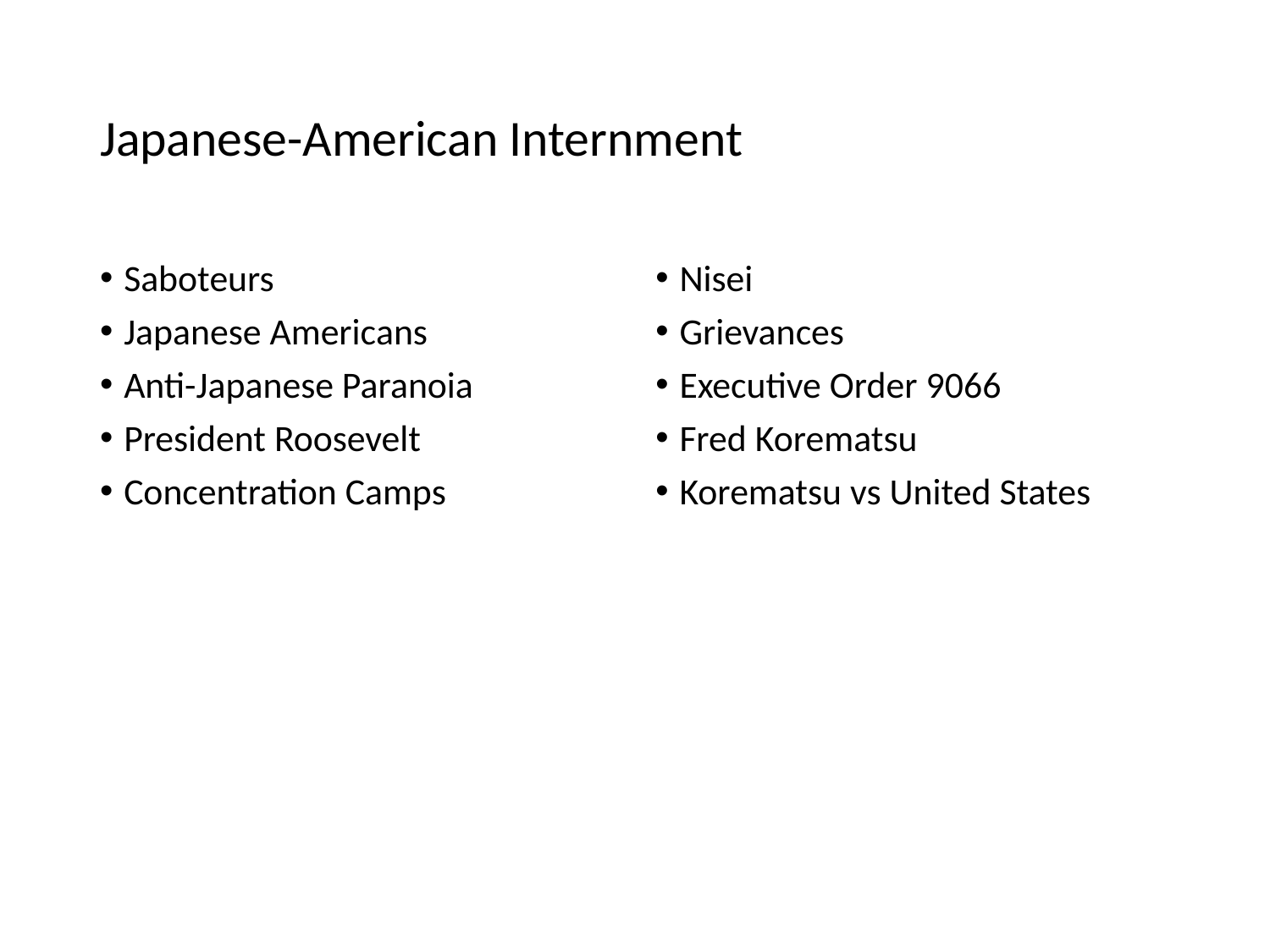

# Japanese-American Internment
Saboteurs
Japanese Americans
Anti-Japanese Paranoia
President Roosevelt
Concentration Camps

Nisei
Grievances
Executive Order 9066
Fred Korematsu
Korematsu vs United States